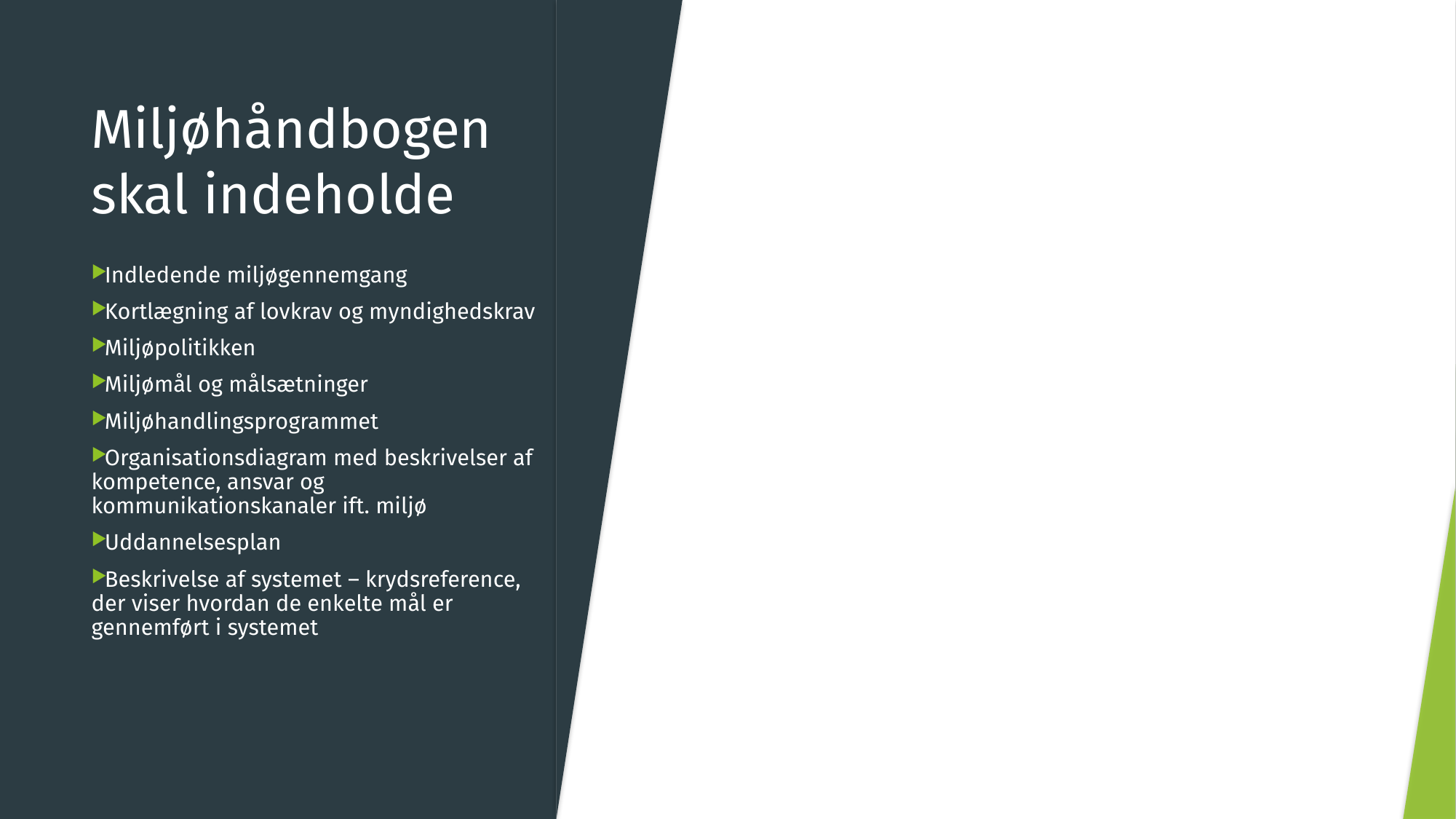

# Miljøhåndbogen skal indeholde
Indledende miljøgennemgang
Kortlægning af lovkrav og myndighedskrav
Miljøpolitikken
Miljømål og målsætninger
Miljøhandlingsprogrammet
Organisationsdiagram med beskrivelser af kompetence, ansvar og kommunikationskanaler ift. miljø
Uddannelsesplan
Beskrivelse af systemet – krydsreference, der viser hvordan de enkelte mål er gennemført i systemet